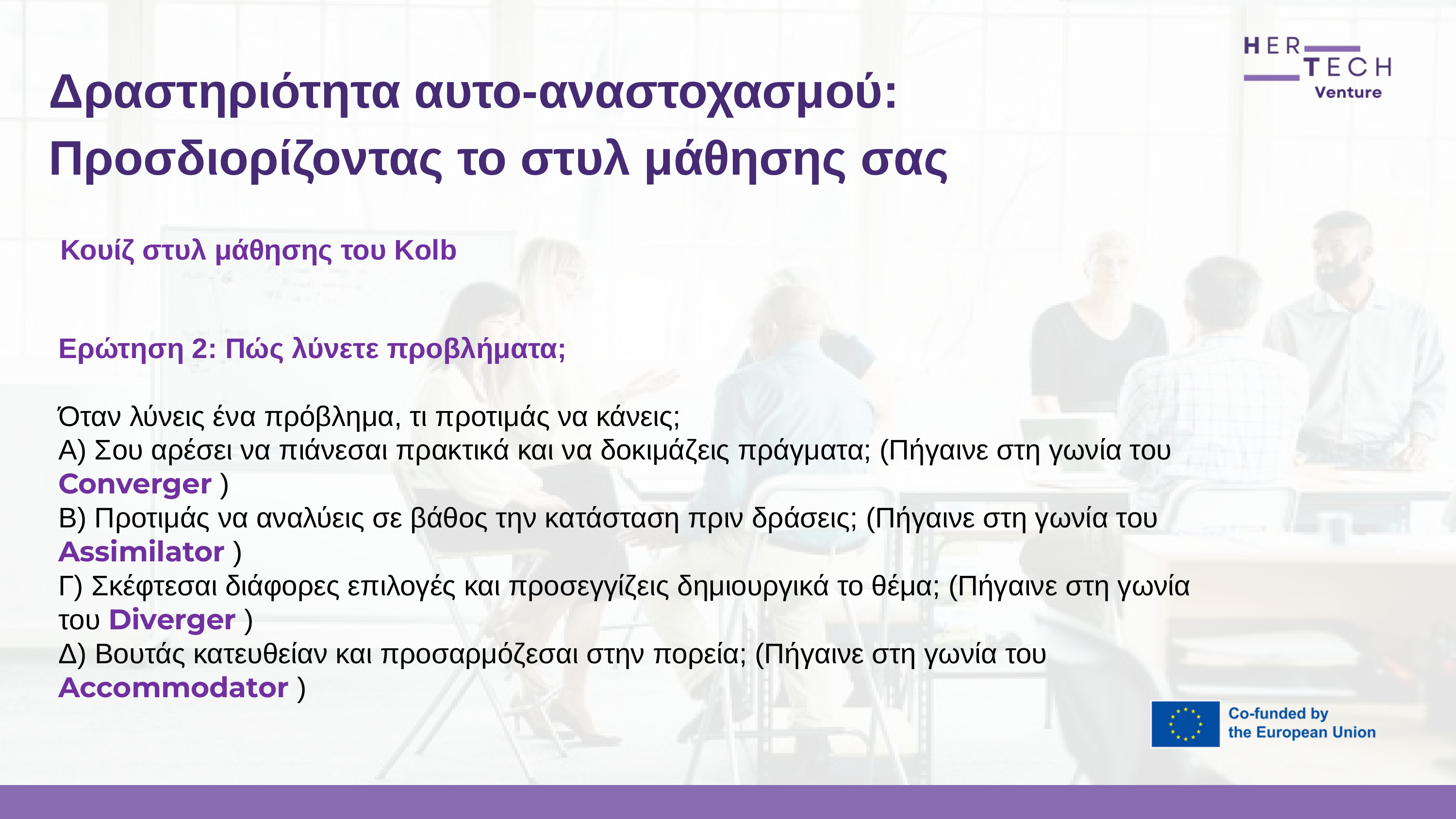

Δραστηριότητα αυτο-αναστοχασμού: Προσδιορίζοντας το στυλ μάθησης σας
Κουίζ στυλ μάθησης του Kolb
Ερώτηση 2: Πώς λύνετε προβλήματα;

Όταν λύνεις ένα πρόβλημα, τι προτιμάς να κάνεις;
Α) Σου αρέσει να πιάνεσαι πρακτικά και να δοκιμάζεις πράγματα; (Πήγαινε στη γωνία του Converger )
Β) Προτιμάς να αναλύεις σε βάθος την κατάσταση πριν δράσεις; (Πήγαινε στη γωνία του Assimilator )
Γ) Σκέφτεσαι διάφορες επιλογές και προσεγγίζεις δημιουργικά το θέμα; (Πήγαινε στη γωνία του Diverger )
Δ) Βουτάς κατευθείαν και προσαρμόζεσαι στην πορεία; (Πήγαινε στη γωνία του Accommodator )